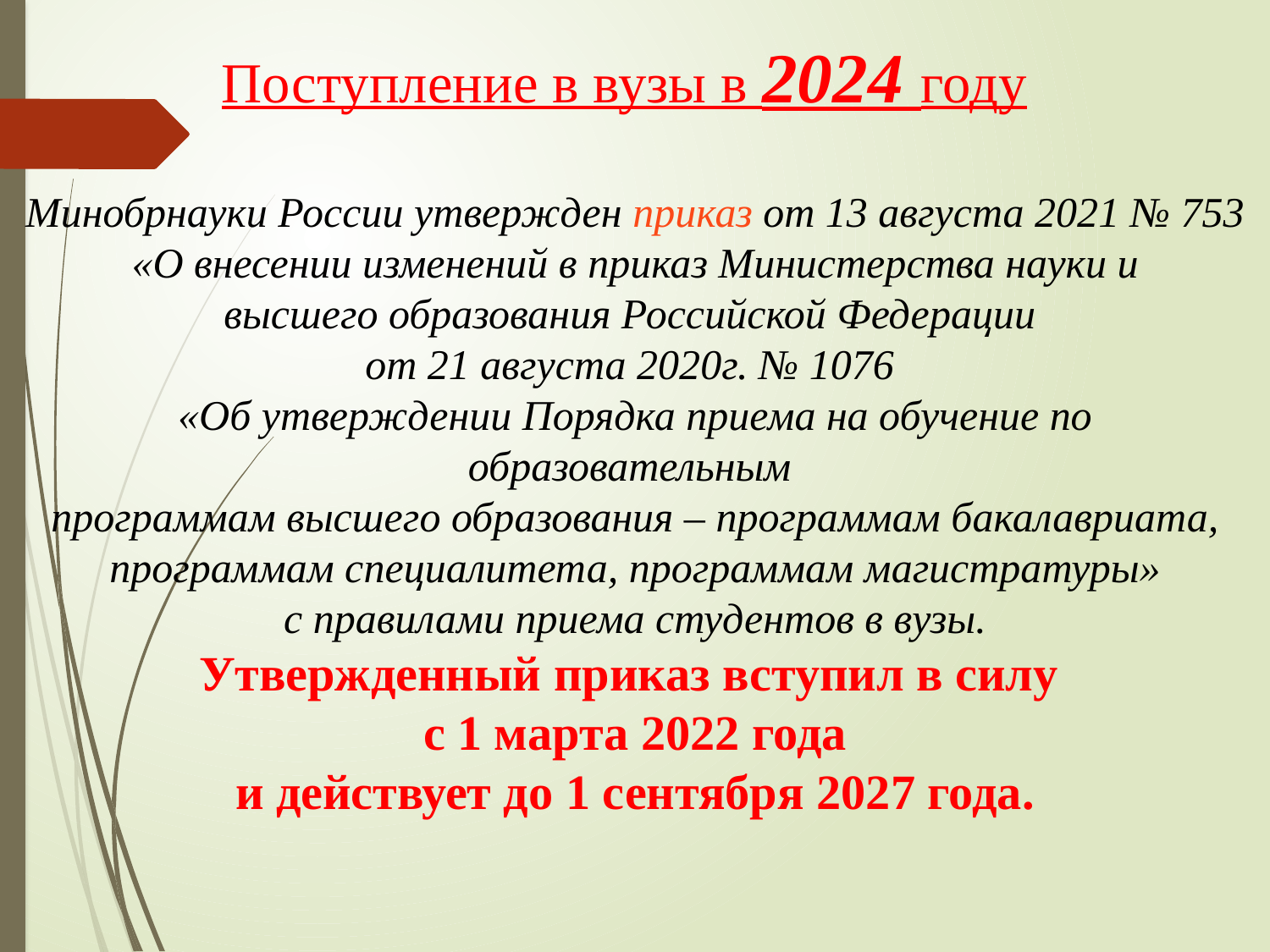

Поступление в вузы в 2024 году
Минобрнауки России утвержден приказ от 13 августа 2021 № 753
 «О внесении изменений в приказ Министерства науки и
высшего образования Российской Федерации
от 21 августа 2020г. № 1076
«Об утверждении Порядка приема на обучение по образовательным
программам высшего образования – программам бакалавриата,
 программам специалитета, программам магистратуры»
с правилами приема студентов в вузы.
Утвержденный приказ вступил в силу
с 1 марта 2022 года
 и действует до 1 сентября 2027 года.